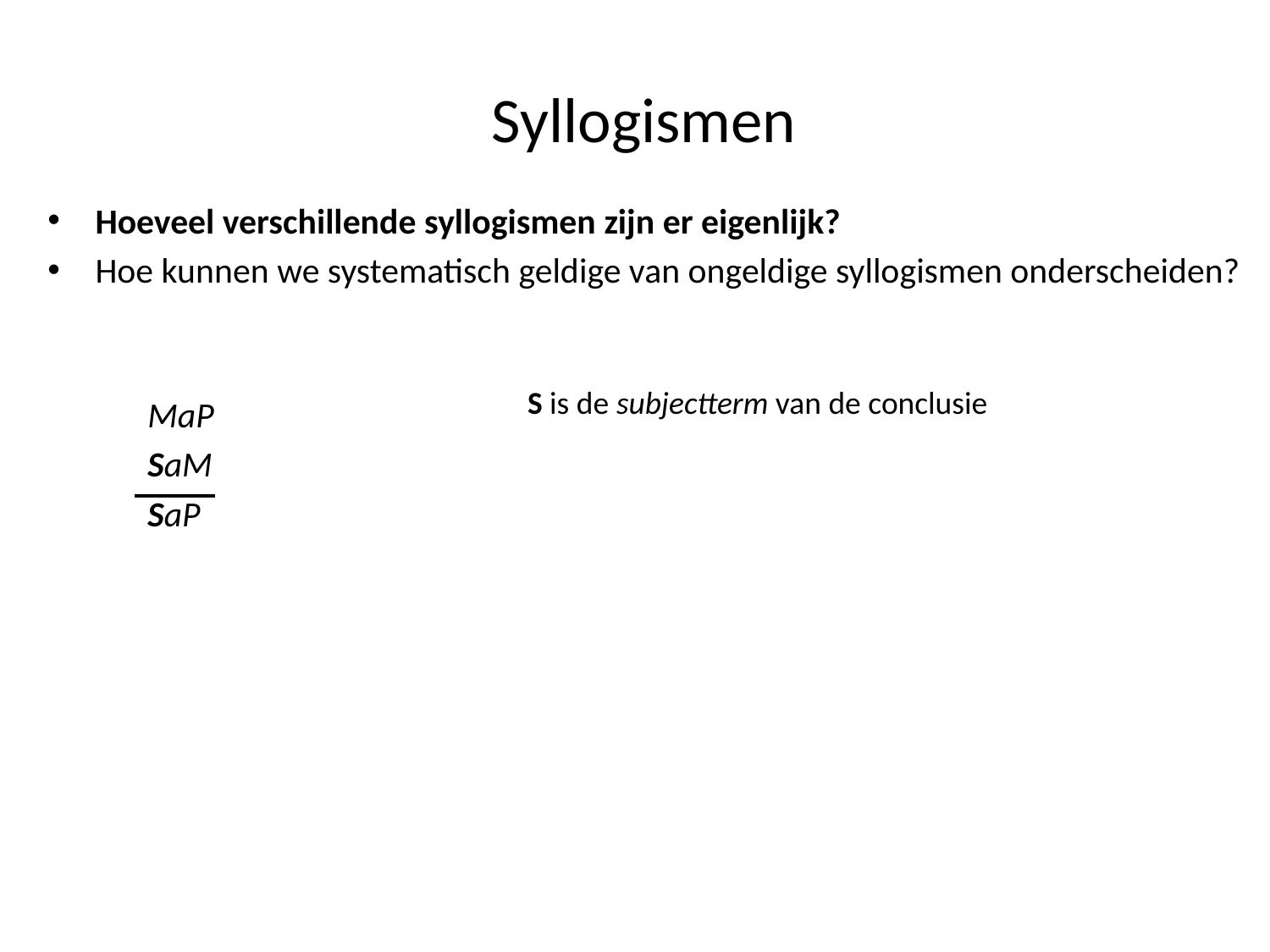

# Syllogismen
Hoeveel verschillende syllogismen zijn er eigenlijk?
Hoe kunnen we systematisch geldige van ongeldige syllogismen onderscheiden?
S is de subjectterm van de conclusie
MaP
SaM
SaP